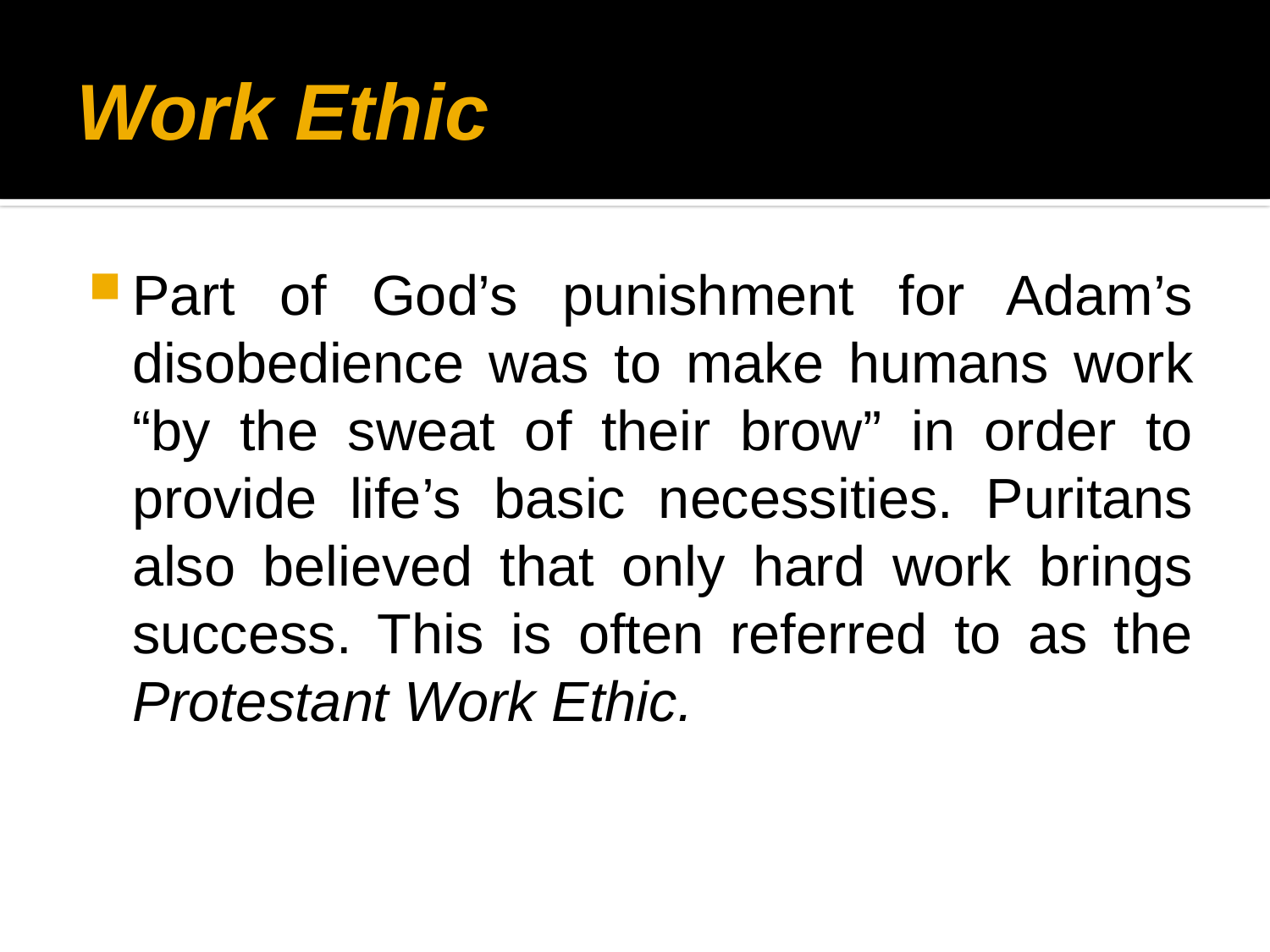

# Work Ethic
Part of God’s punishment for Adam’s disobedience was to make humans work “by the sweat of their brow” in order to provide life’s basic necessities. Puritans also believed that only hard work brings success. This is often referred to as the Protestant Work Ethic.